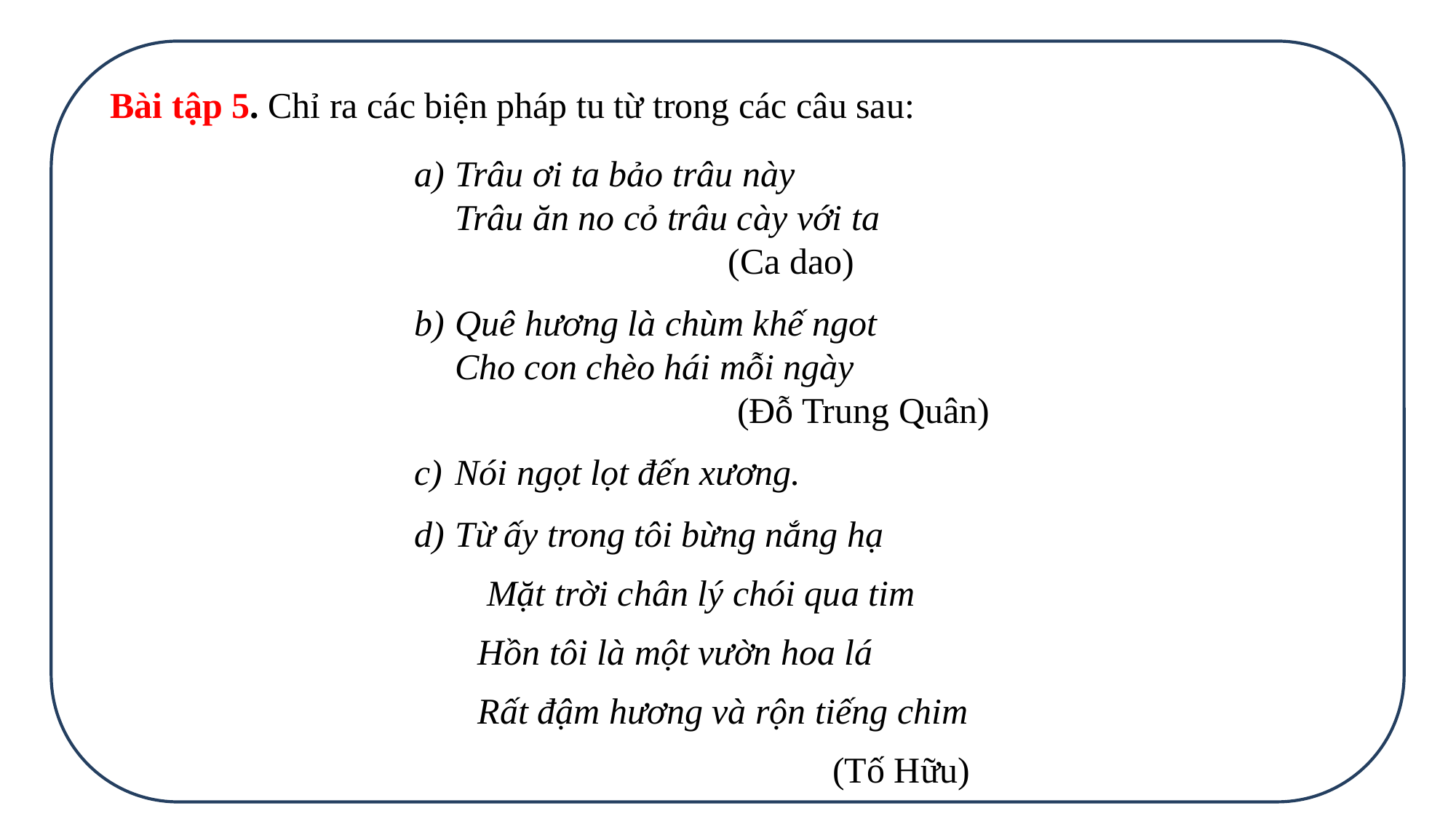

Bài tập 5. Chỉ ra các biện pháp tu từ trong các câu sau:
Trâu ơi ta bảo trâu này
Trâu ăn no cỏ trâu cày với ta
                              (Ca dao)
Quê hương là chùm khế ngot
Cho con chèo hái mỗi ngày
                               (Đỗ Trung Quân)
Nói ngọt lọt đến xương.
Từ ấy trong tôi bừng nắng hạ
        Mặt trời chân lý chói qua tim
       Hồn tôi là một vườn hoa lá
       Rất đậm hương và rộn tiếng chim
                                              (Tố Hữu)